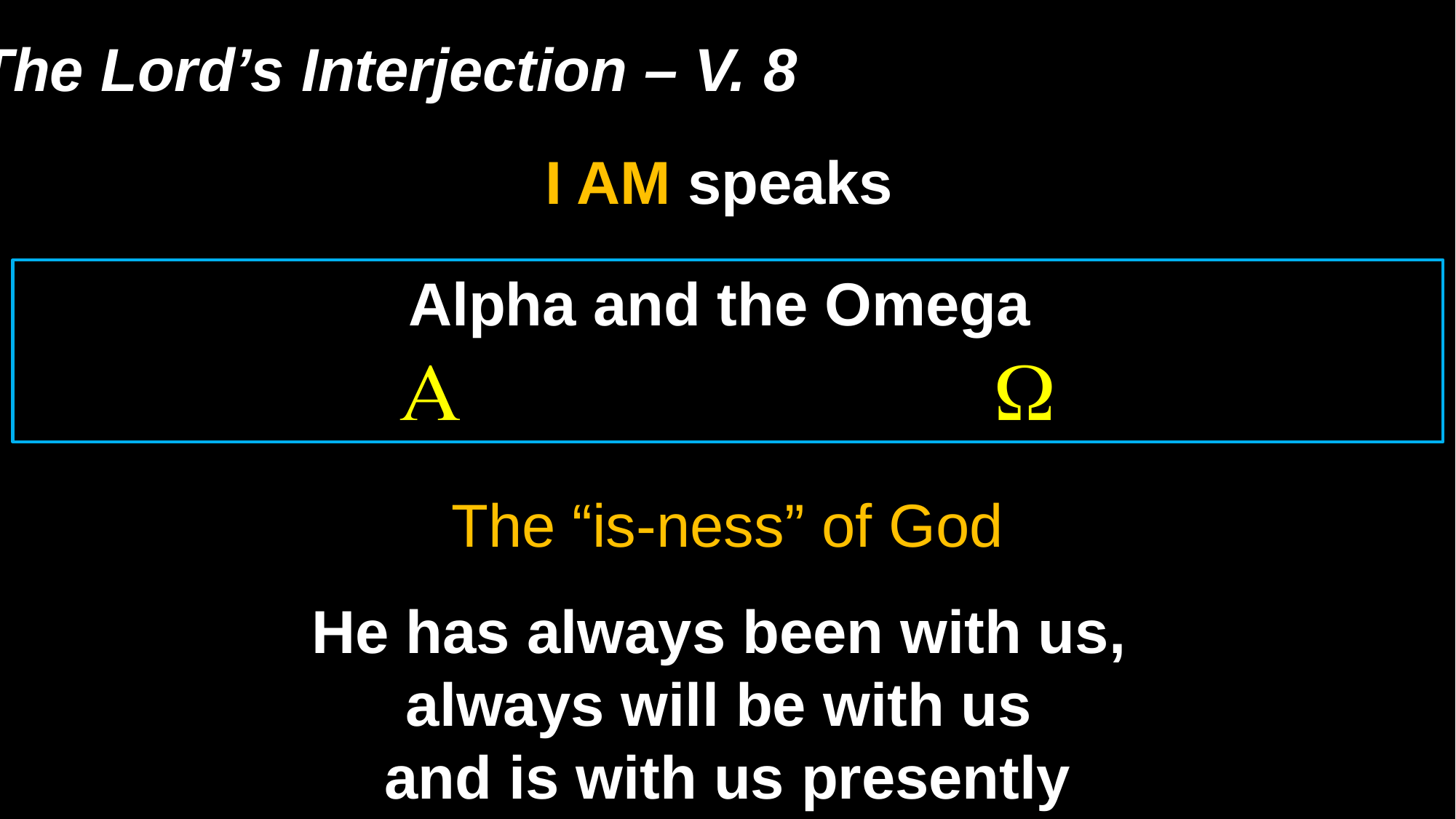

The Lord’s Interjection – V. 8
I AM speaks.
Alpha and the Omega
Α             Ω
The “is-ness” of God
He has always been with us,
always will be with us
and is with us presently